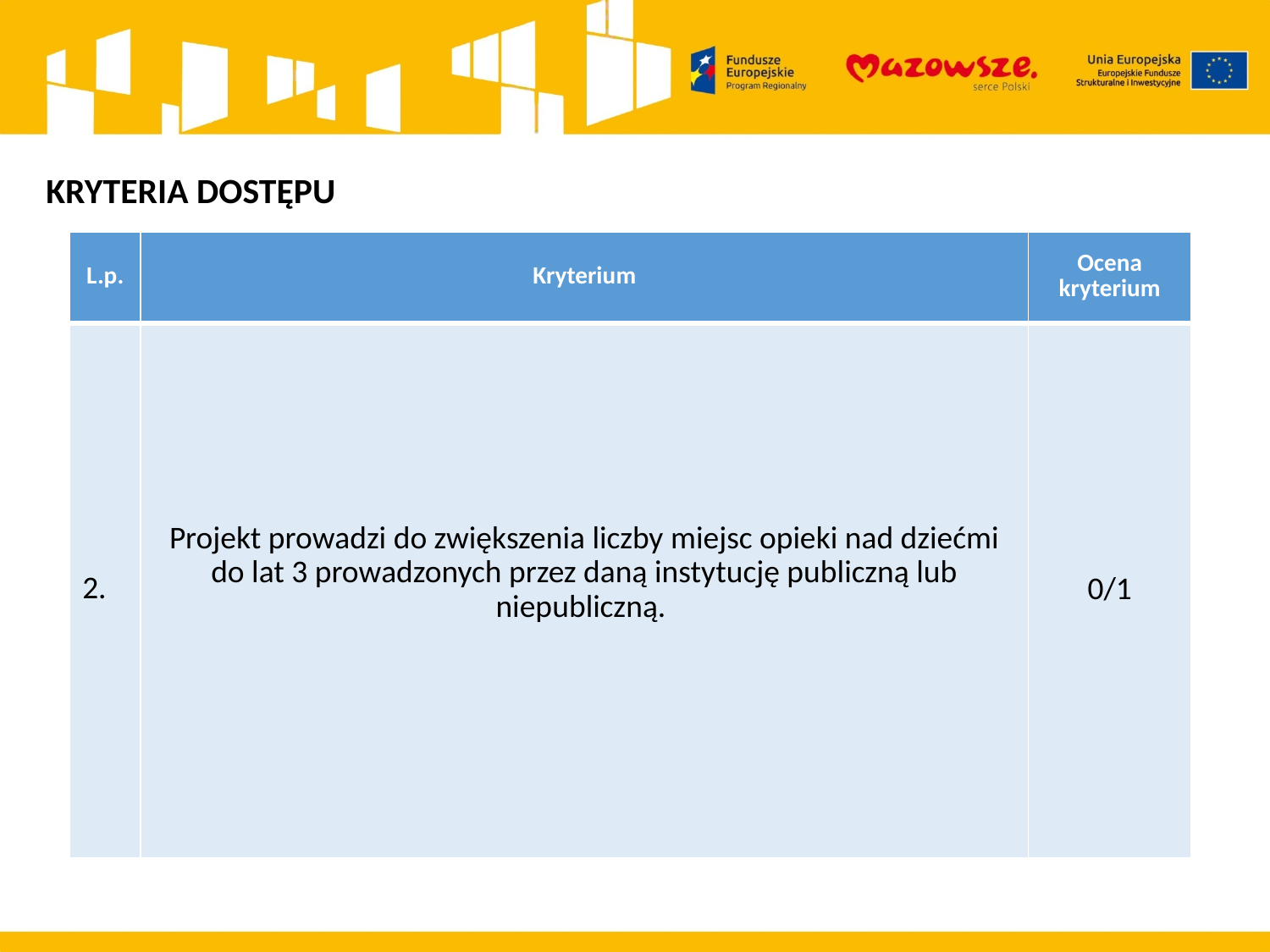

KRYTERIA DOSTĘPU
| L.p. | Kryterium | Ocena kryterium |
| --- | --- | --- |
| 2. | Projekt prowadzi do zwiększenia liczby miejsc opieki nad dziećmi do lat 3 prowadzonych przez daną instytucję publiczną lub niepubliczną. | 0/1 |